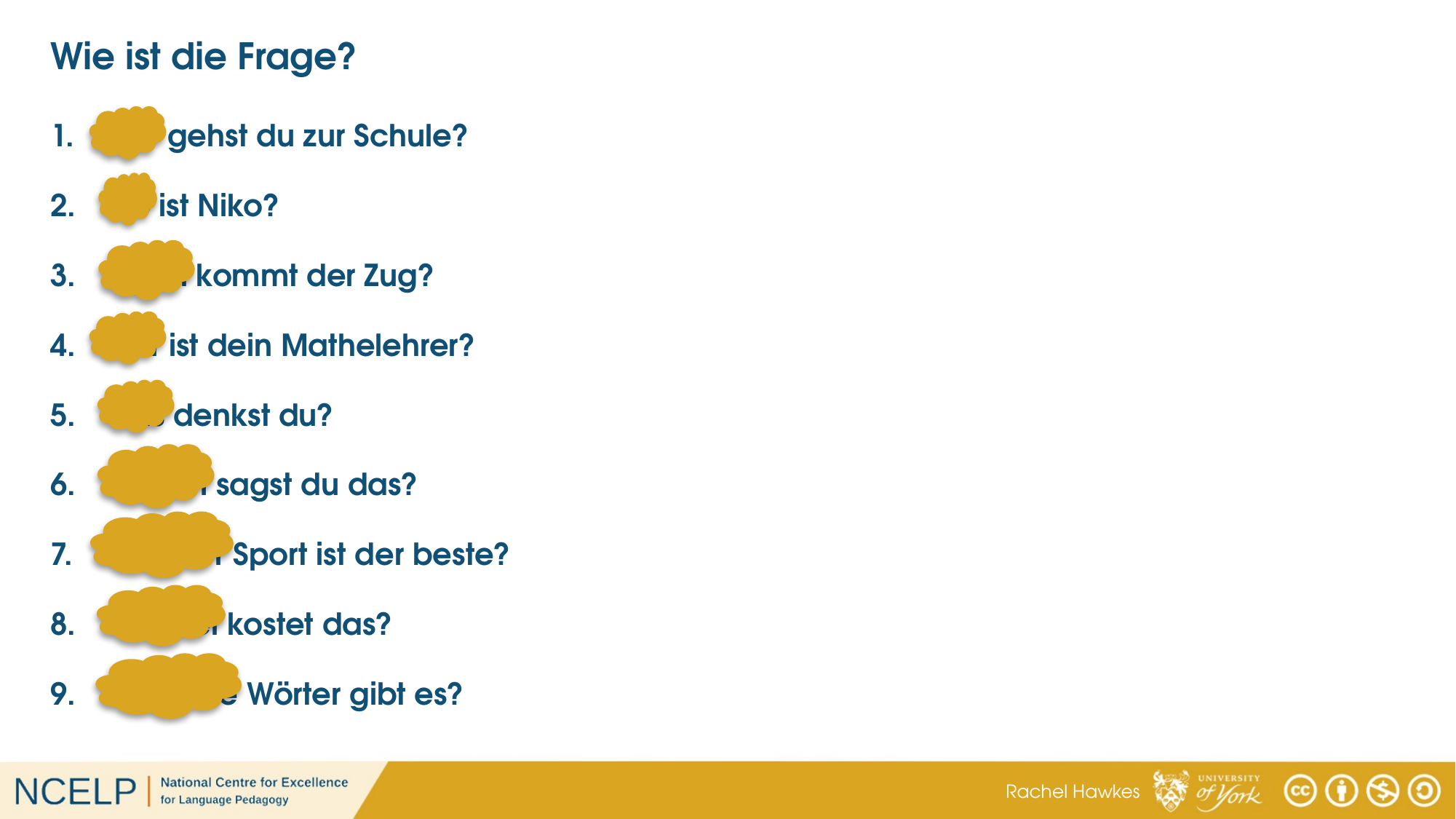

Wie ist die Frage?
Wie gehst du zur Schule?
Wo ist Niko?
Wann kommt der Zug?
Wer ist dein Mathelehrer?
Was denkst du?
Warum sagst du das?
Welcher Sport ist der beste?
Wie viel kostet das?
Wie viele Wörter gibt es?

Rachel Hawkes